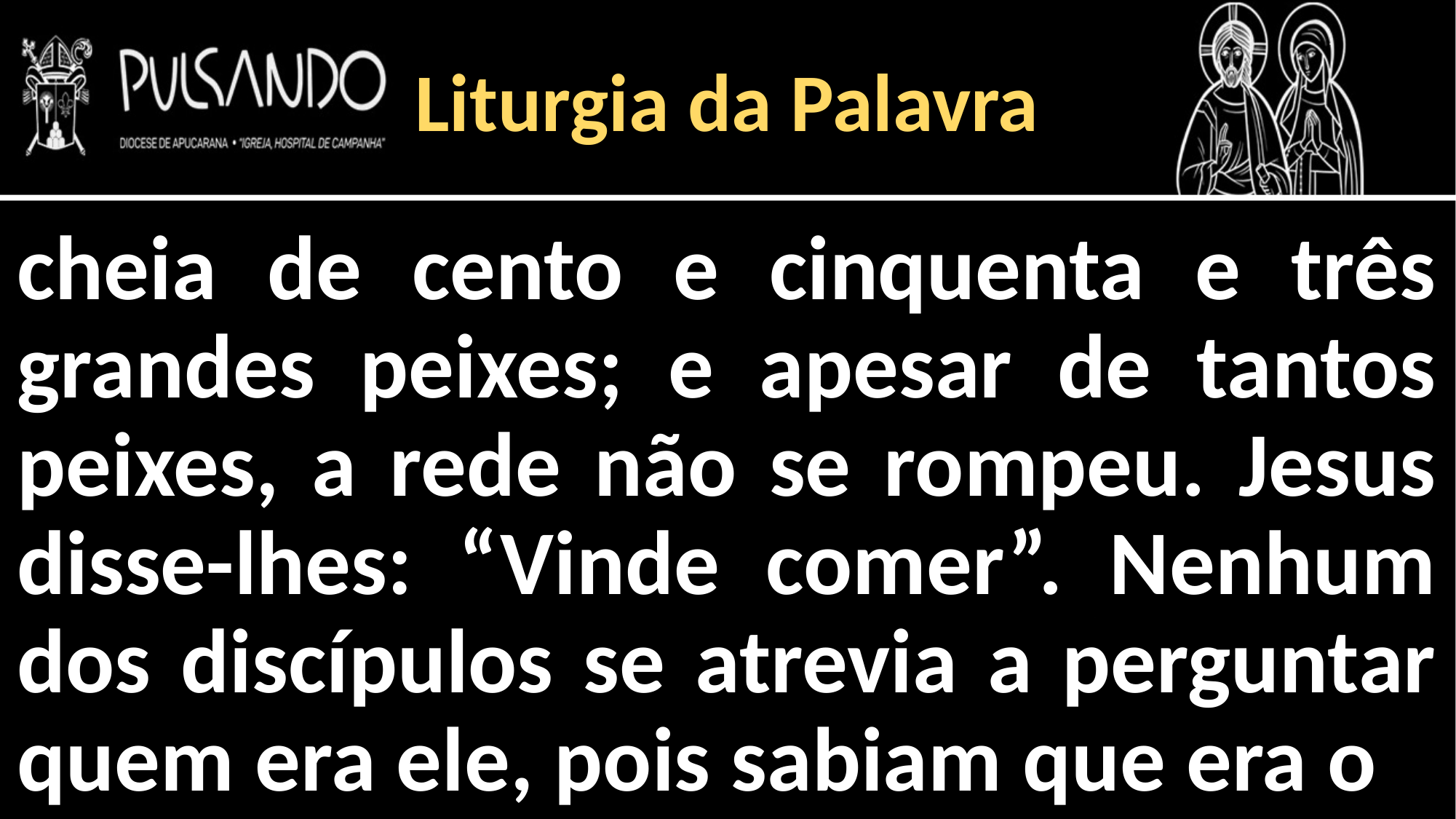

Liturgia da Palavra
cheia de cento e cinquenta e três grandes peixes; e apesar de tantos peixes, a rede não se rompeu. Jesus disse-lhes: “Vinde comer”. Nenhum dos discípulos se atrevia a perguntar quem era ele, pois sabiam que era o